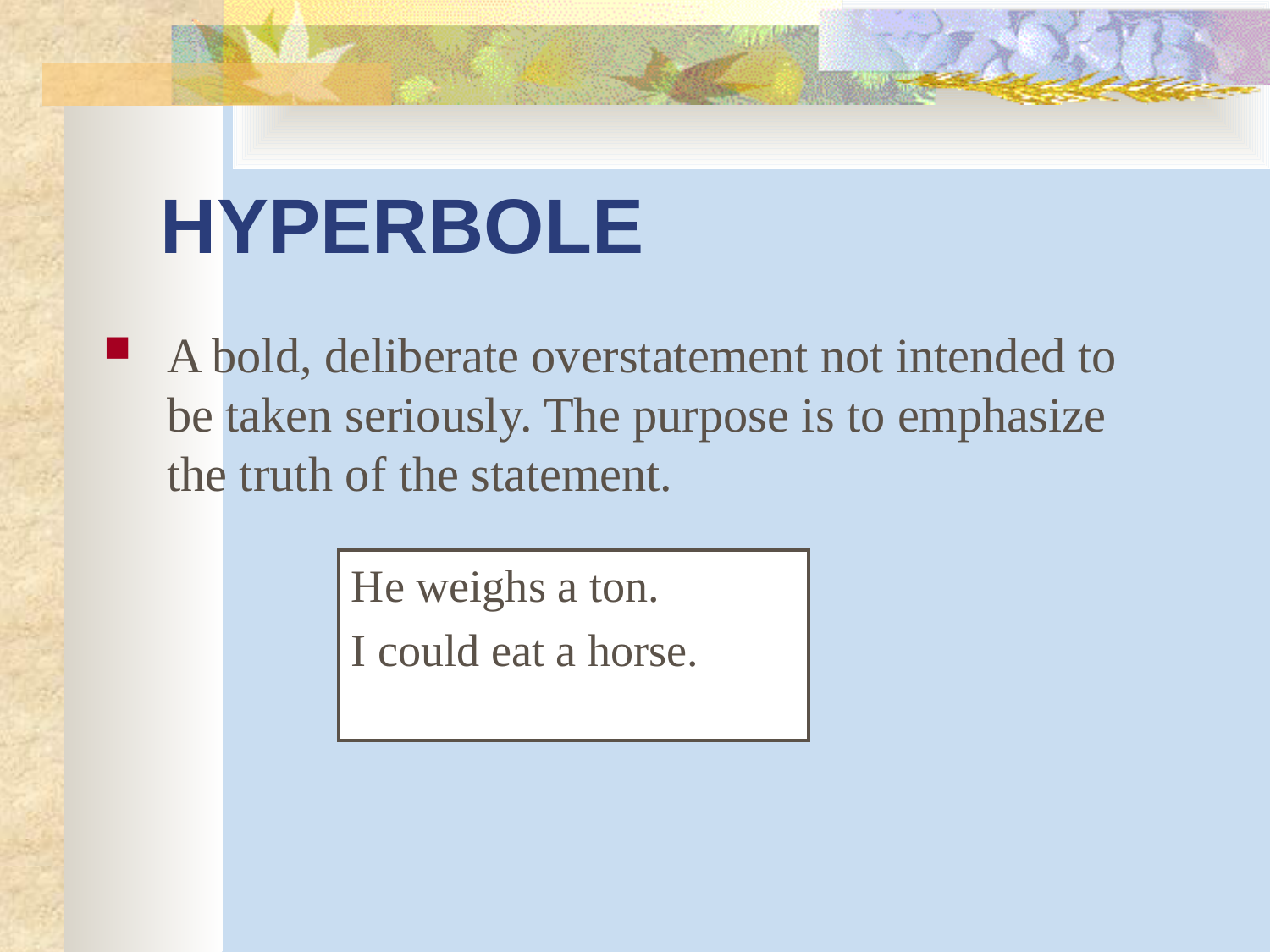

# HYPERBOLE
A bold, deliberate overstatement not intended to be taken seriously. The purpose is to emphasize the truth of the statement.
He weighs a ton.
I could eat a horse.